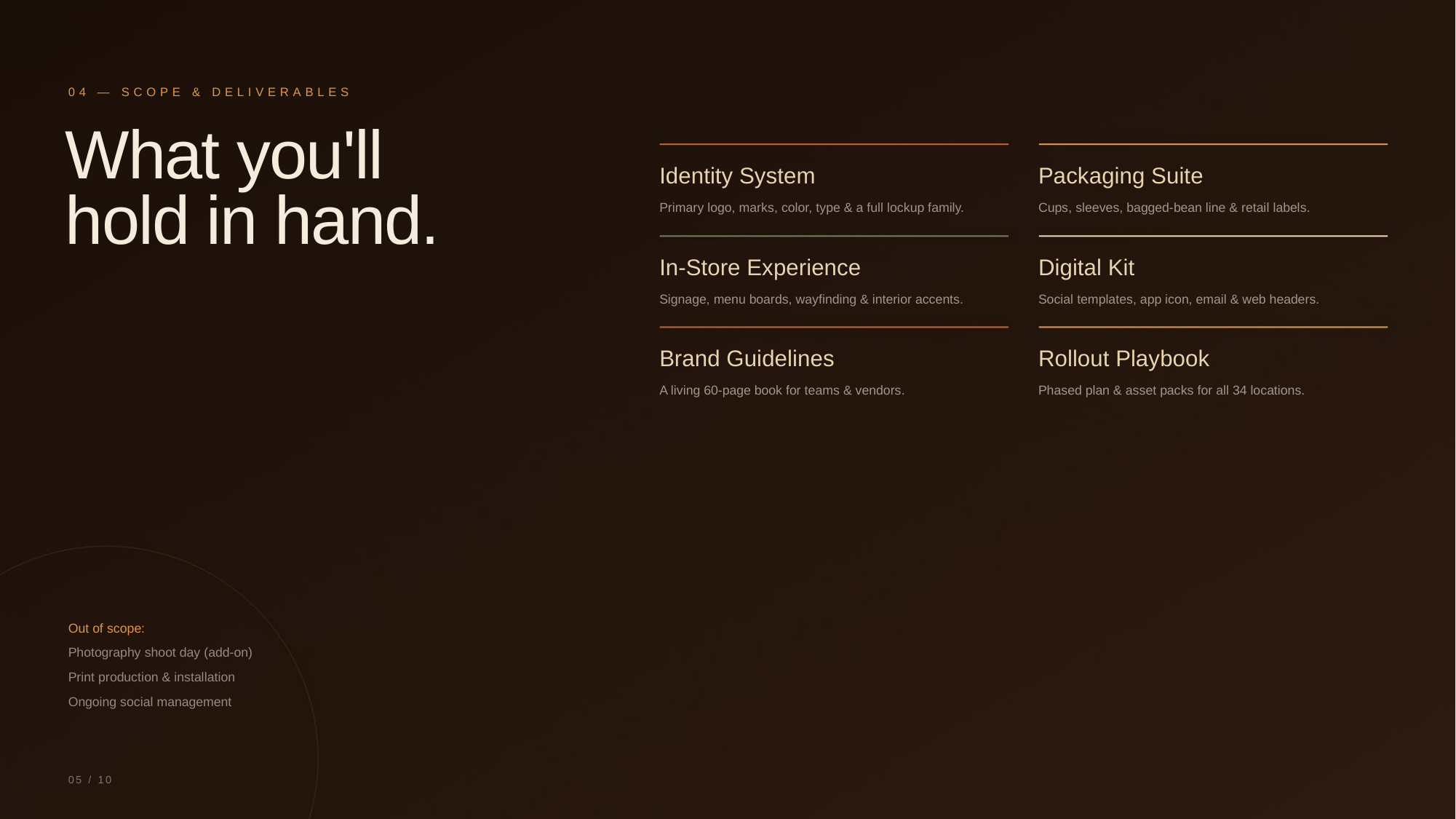

04 — SCOPE & DELIVERABLES
What you'll
Identity System
Packaging Suite
hold in hand.
Primary logo, marks, color, type & a full lockup family.
Cups, sleeves, bagged-bean line & retail labels.
In-Store Experience
Digital Kit
Signage, menu boards, wayfinding & interior accents.
Social templates, app icon, email & web headers.
Brand Guidelines
Rollout Playbook
A living 60-page book for teams & vendors.
Phased plan & asset packs for all 34 locations.
Out of scope:
Photography shoot day (add-on)
Print production & installation
Ongoing social management
05 / 10